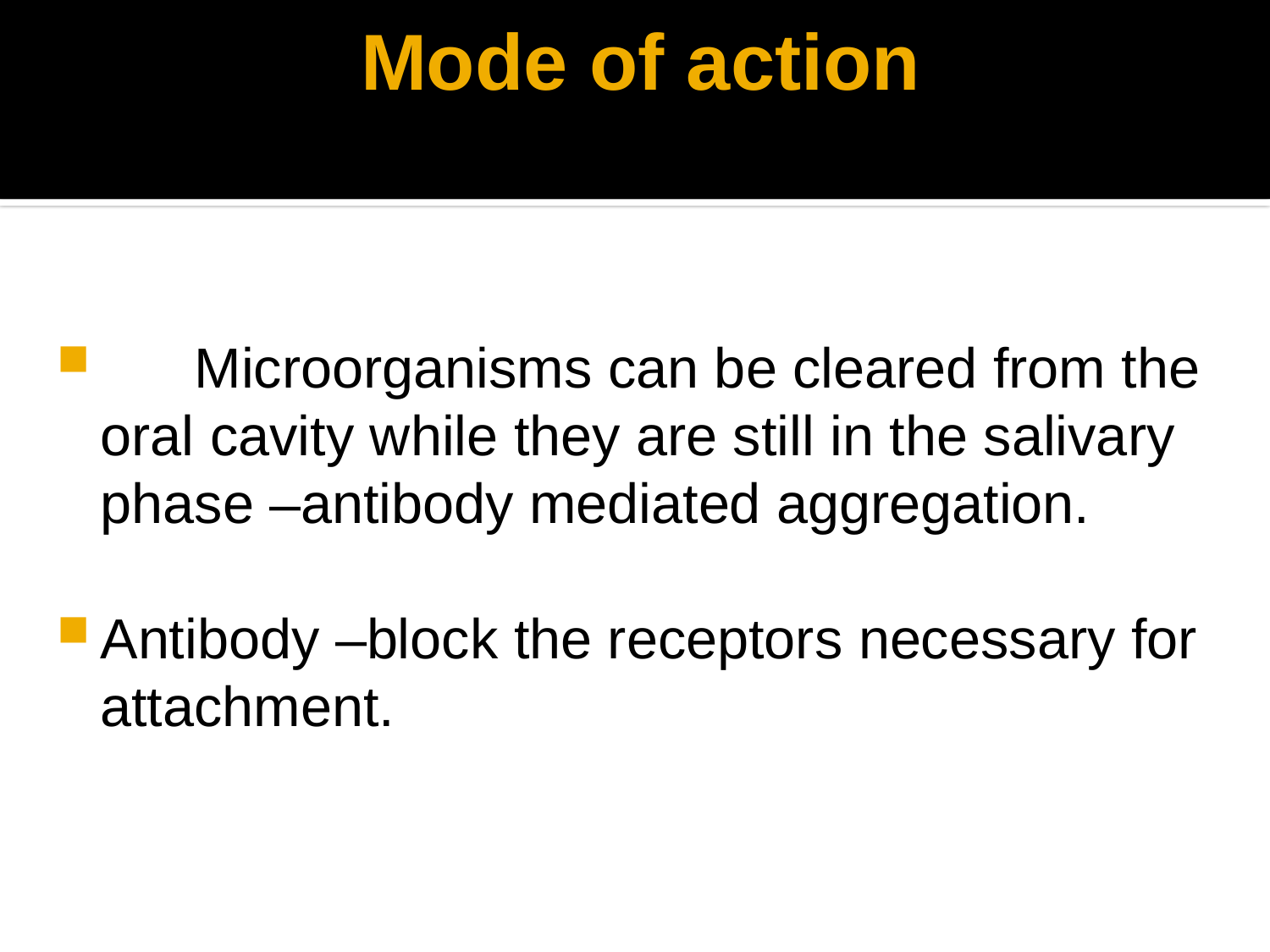

# Mode of action

      Microorganisms can be cleared from the oral cavity while they are still in the salivary phase –antibody mediated aggregation.

Antibody –block the receptors necessary for attachment.